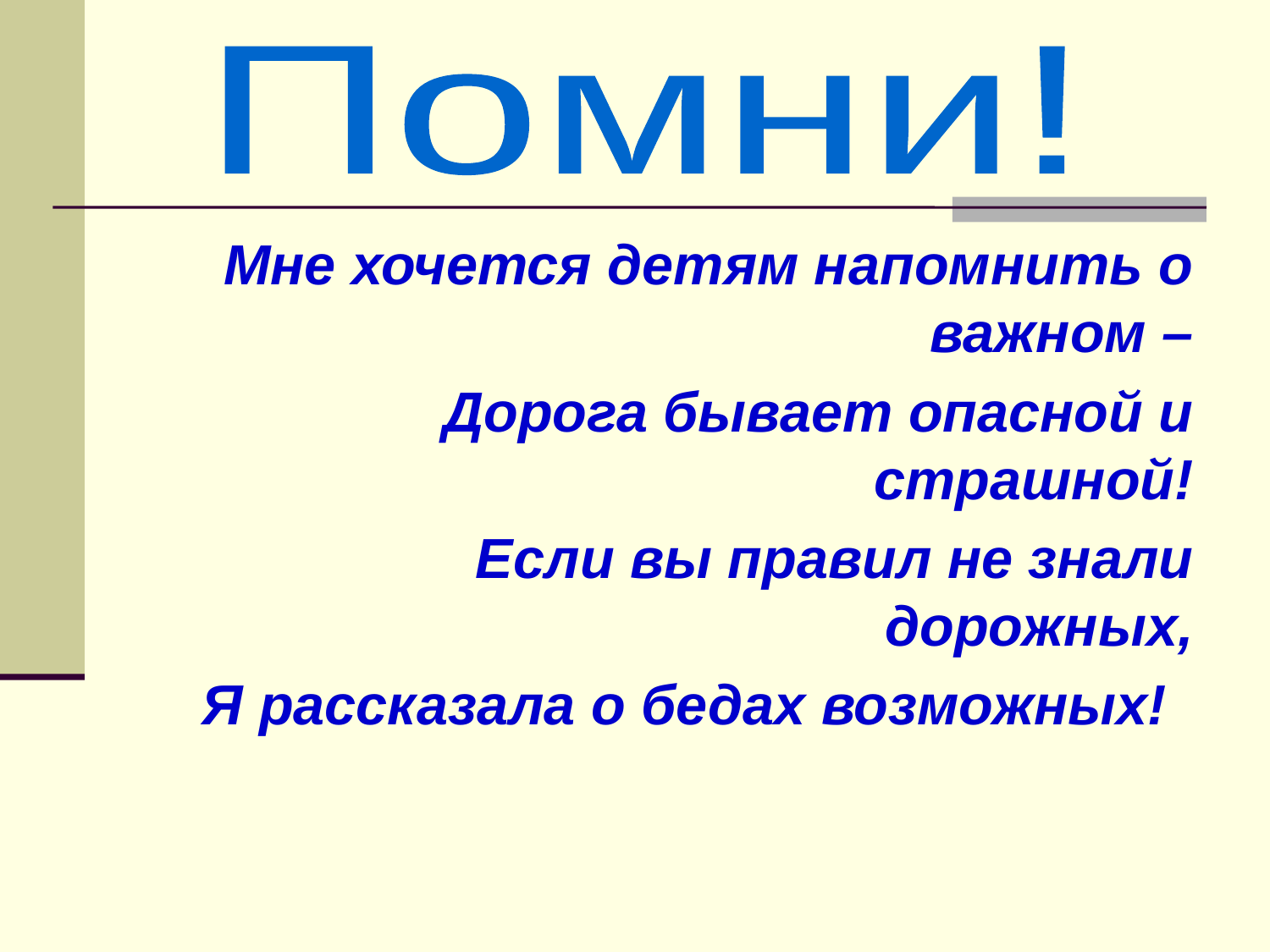

#
Помни!
    Мне хочется детям напомнить о важном –
 Дорога бывает опасной и страшной!
    Если вы правил не знали дорожных,
    Я рассказала о бедах возможных!